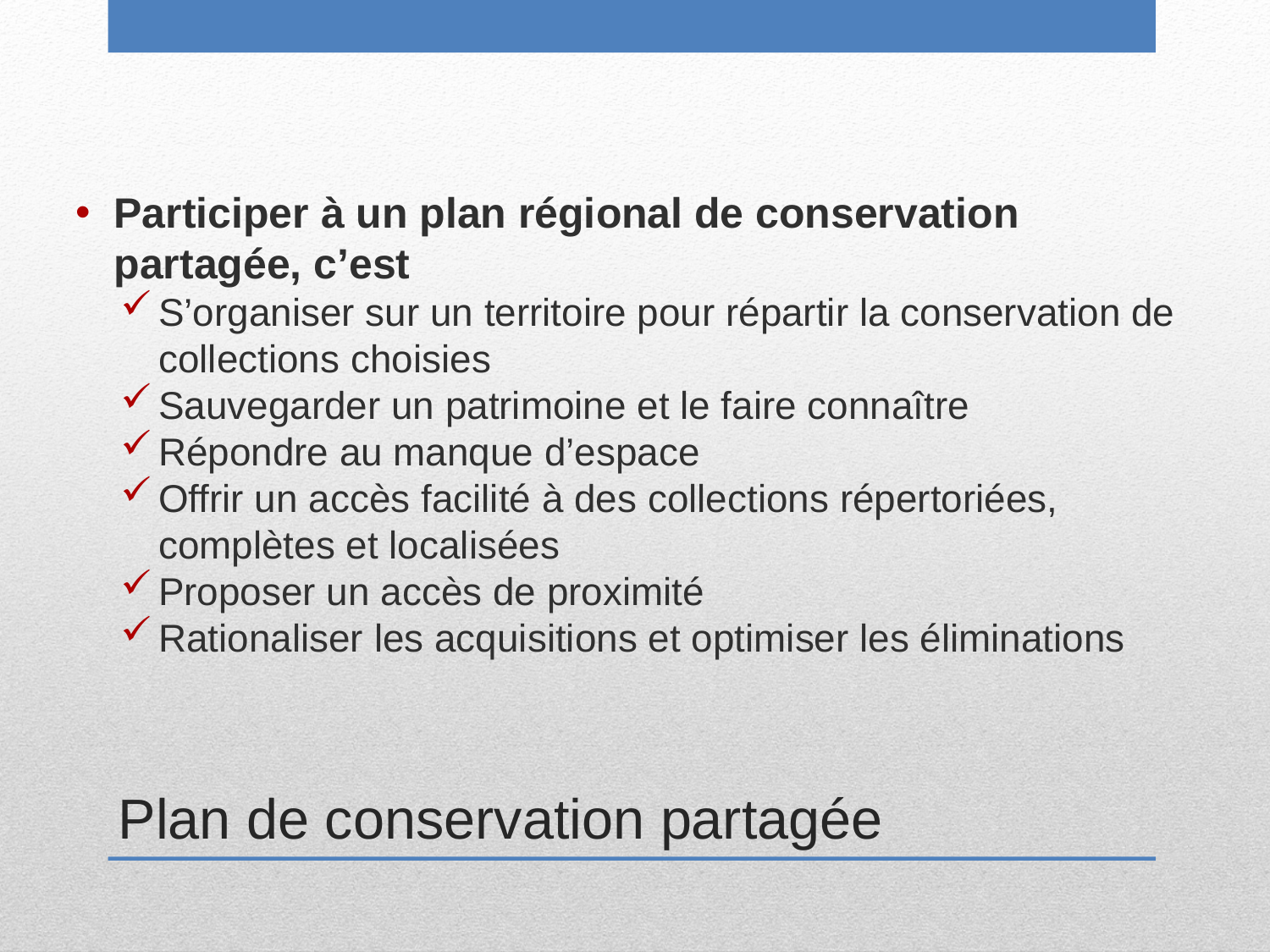

Participer à un plan régional de conservation partagée, c’est
S’organiser sur un territoire pour répartir la conservation de collections choisies
Sauvegarder un patrimoine et le faire connaître
Répondre au manque d’espace
Offrir un accès facilité à des collections répertoriées, complètes et localisées
Proposer un accès de proximité
Rationaliser les acquisitions et optimiser les éliminations
Plan de conservation partagée